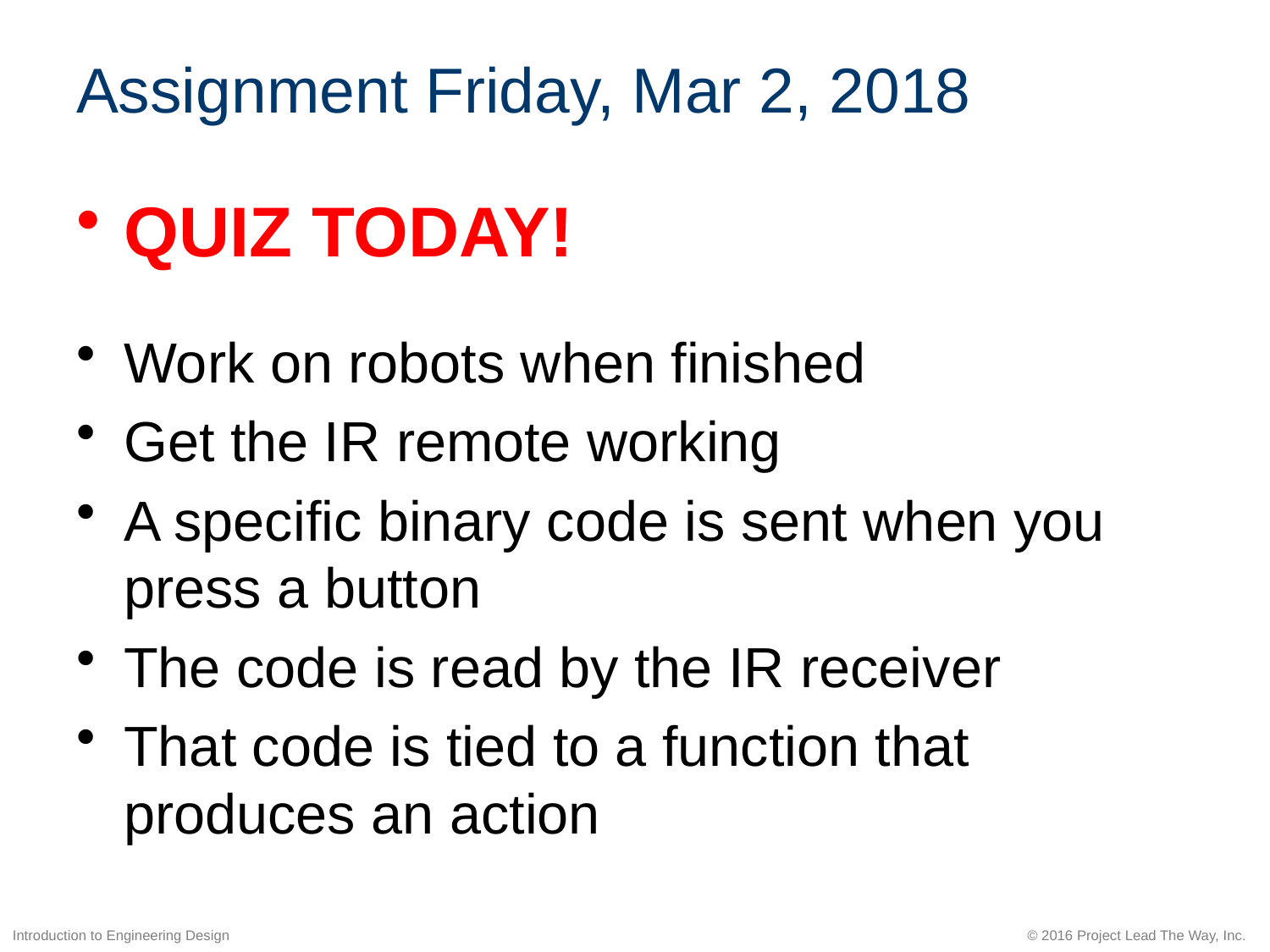

# Assignment Friday, Mar 2, 2018
QUIZ TODAY!

Work on robots when finished
Get the IR remote working
A specific binary code is sent when you press a button
The code is read by the IR receiver
That code is tied to a function that produces an action